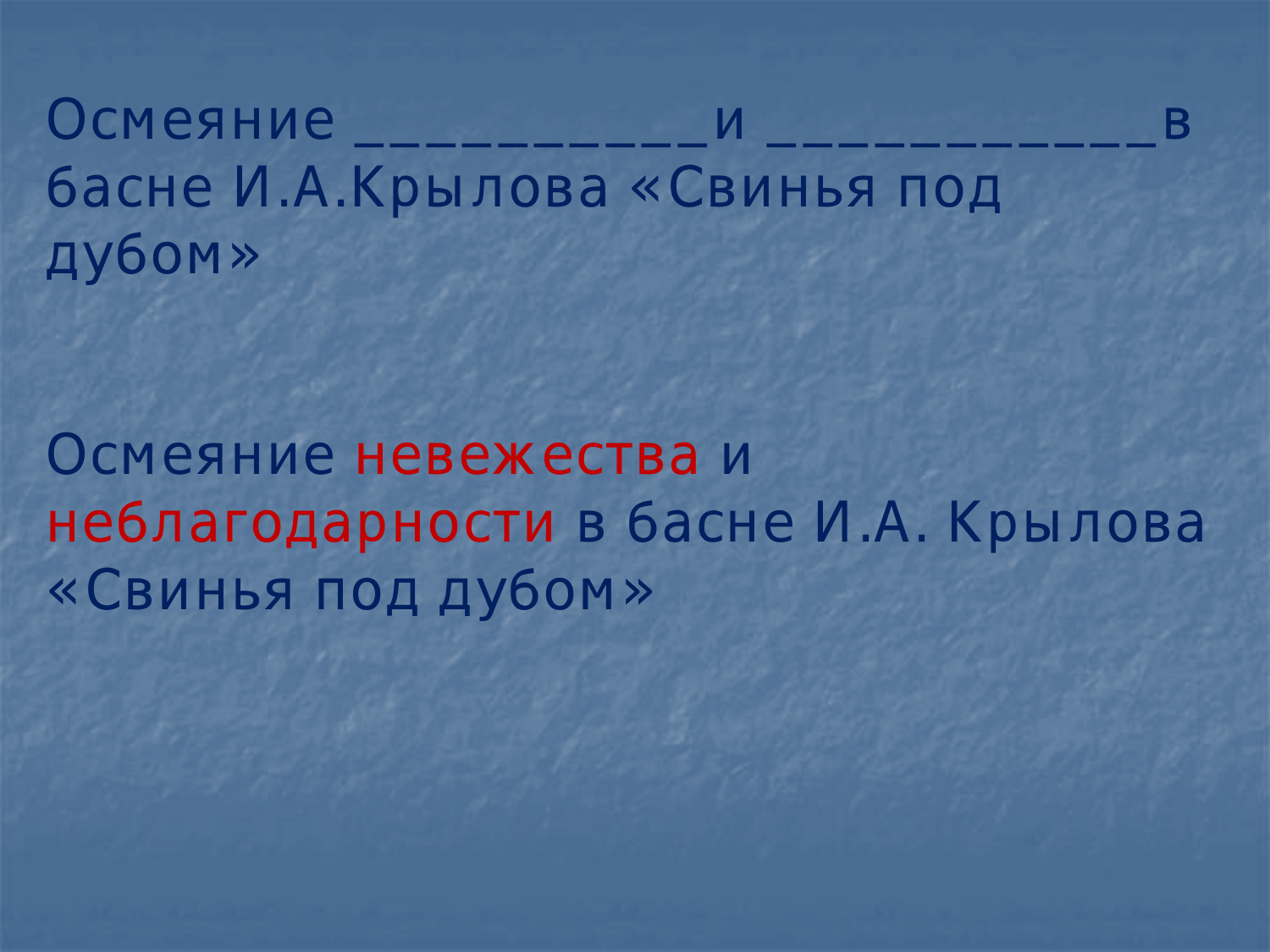

Осмеяние __________и ___________в басне И.А.Крылова «Свинья под дубом»
Осмеяние невежества и неблагодарности в басне И.А. Крылова «Свинья под дубом»